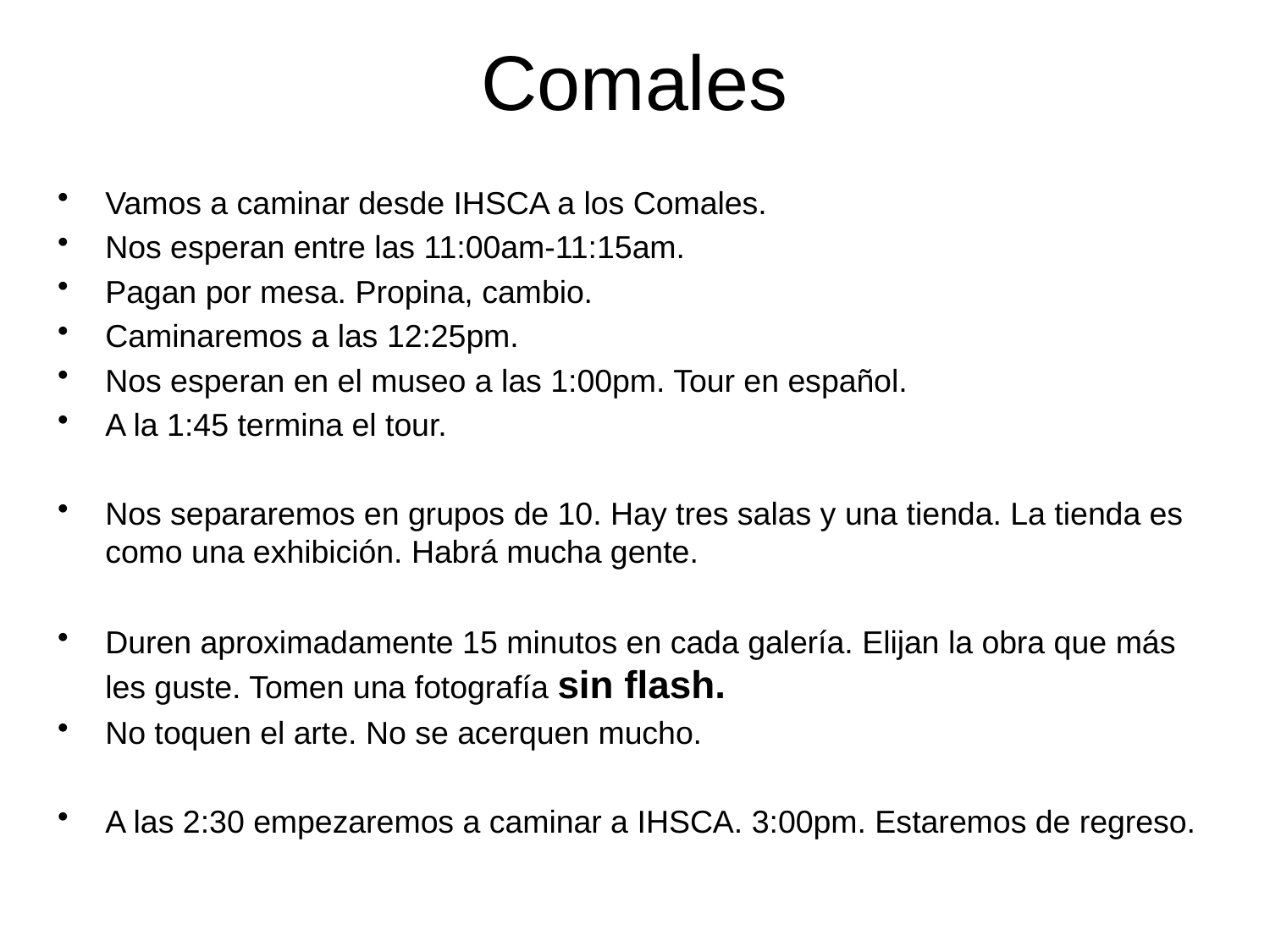

# Comales
Vamos a caminar desde IHSCA a los Comales.
Nos esperan entre las 11:00am-11:15am.
Pagan por mesa. Propina, cambio.
Caminaremos a las 12:25pm.
Nos esperan en el museo a las 1:00pm. Tour en español.
A la 1:45 termina el tour.

Nos separaremos en grupos de 10. Hay tres salas y una tienda. La tienda es como una exhibición. Habrá mucha gente.

Duren aproximadamente 15 minutos en cada galería. Elijan la obra que más les guste. Tomen una fotografía sin flash.
No toquen el arte. No se acerquen mucho.

A las 2:30 empezaremos a caminar a IHSCA. 3:00pm. Estaremos de regreso.